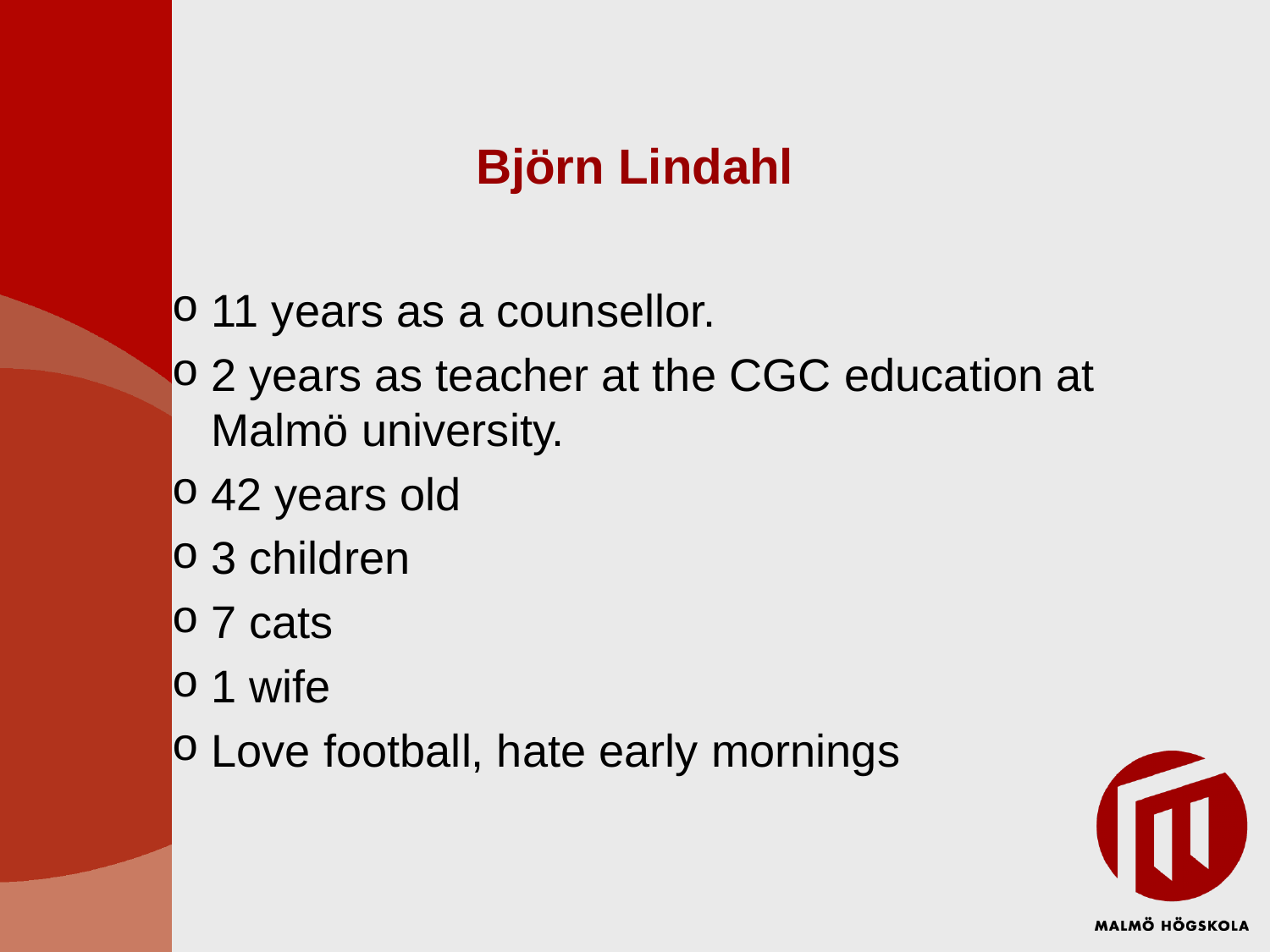

# Björn Lindahl
11 years as a counsellor.
2 years as teacher at the CGC education at Malmö university.
42 years old
3 children
7 cats
1 wife
Love football, hate early mornings